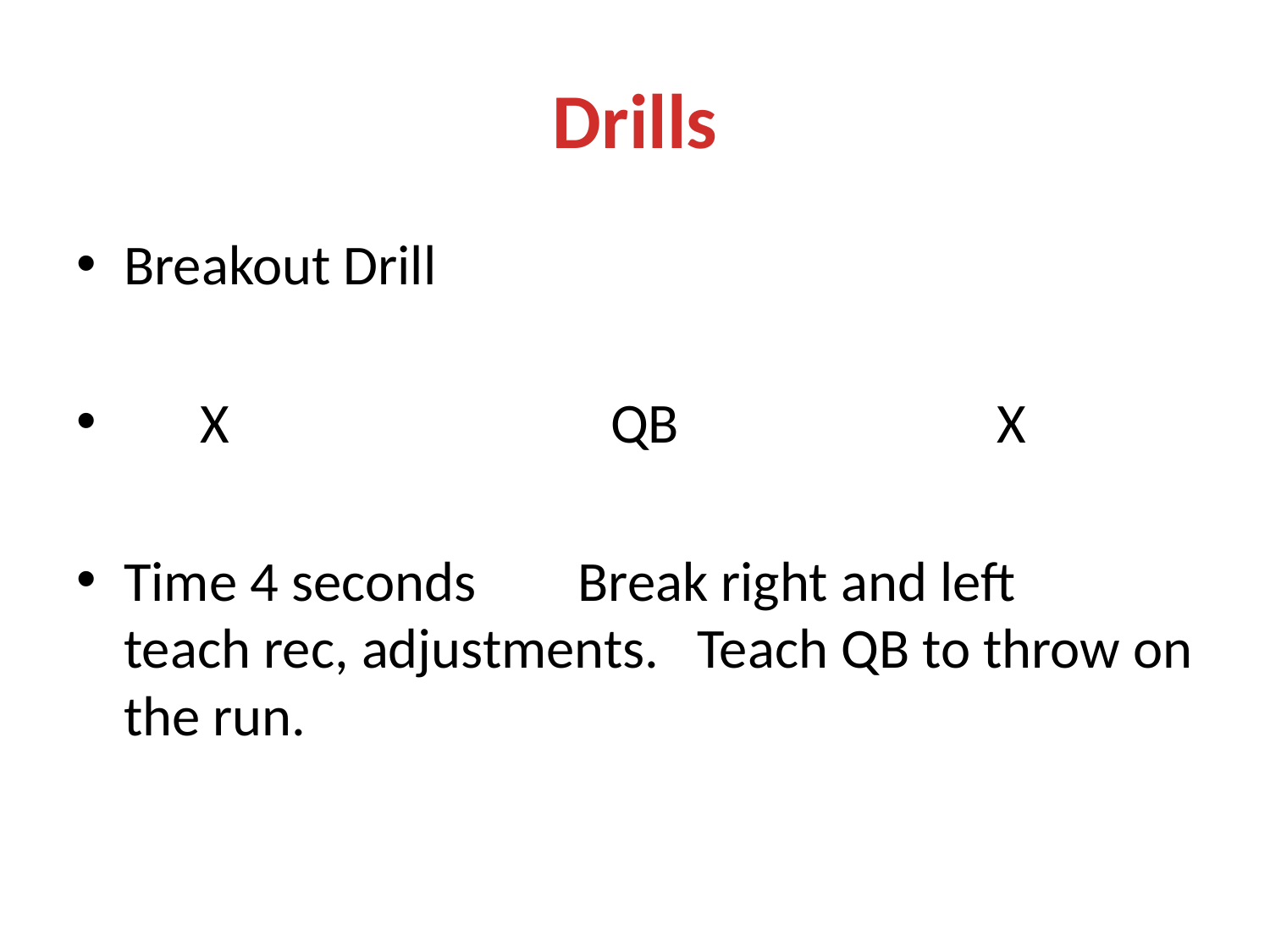

# Drills
Breakout Drill

      X                              QB                         X

Time 4 seconds        Break right and left       teach rec, adjustments.   Teach QB to throw on the run.